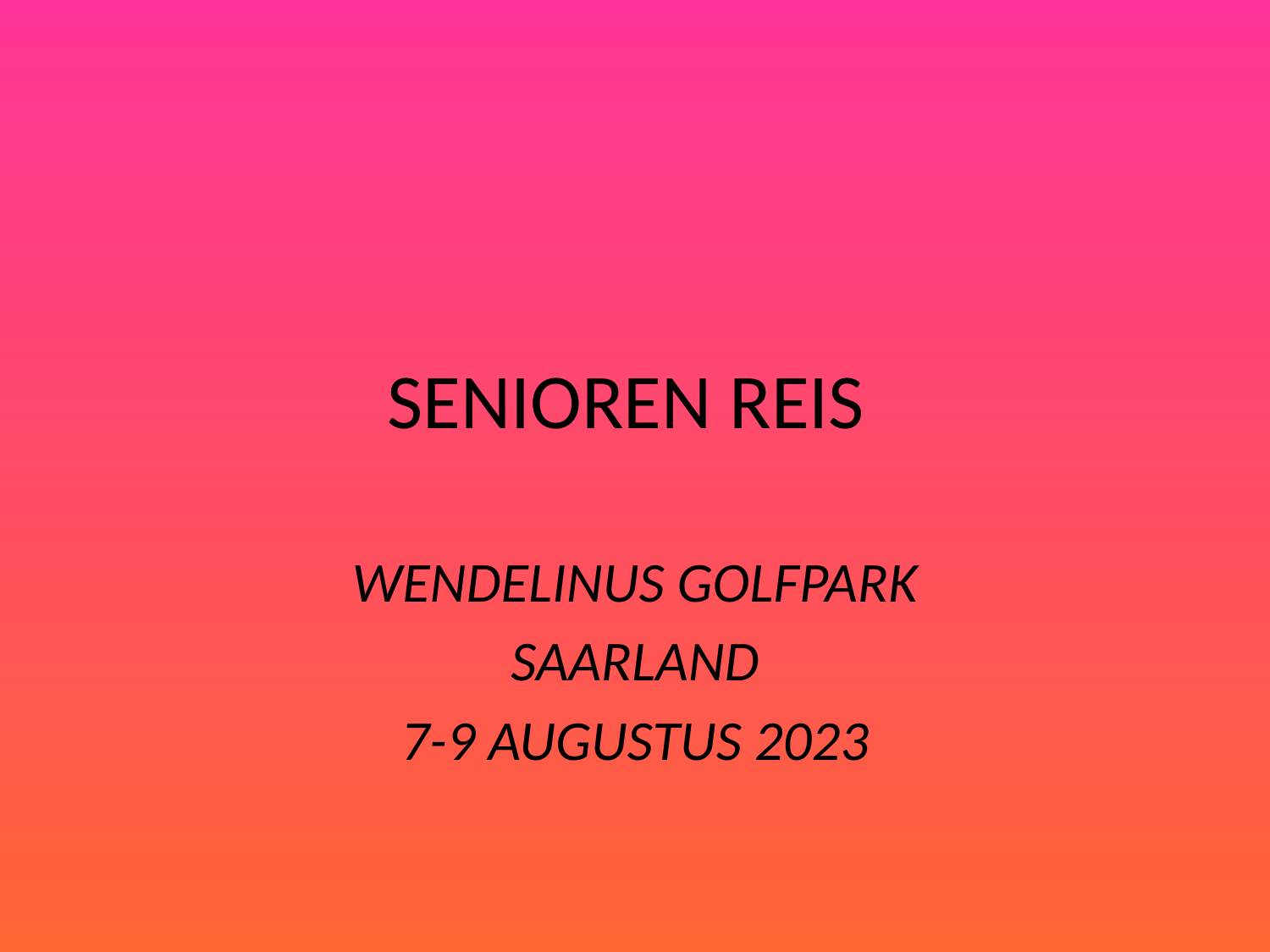

# SENIOREN REIS
WENDELINUS GOLFPARK
SAARLAND
7-9 AUGUSTUS 2023